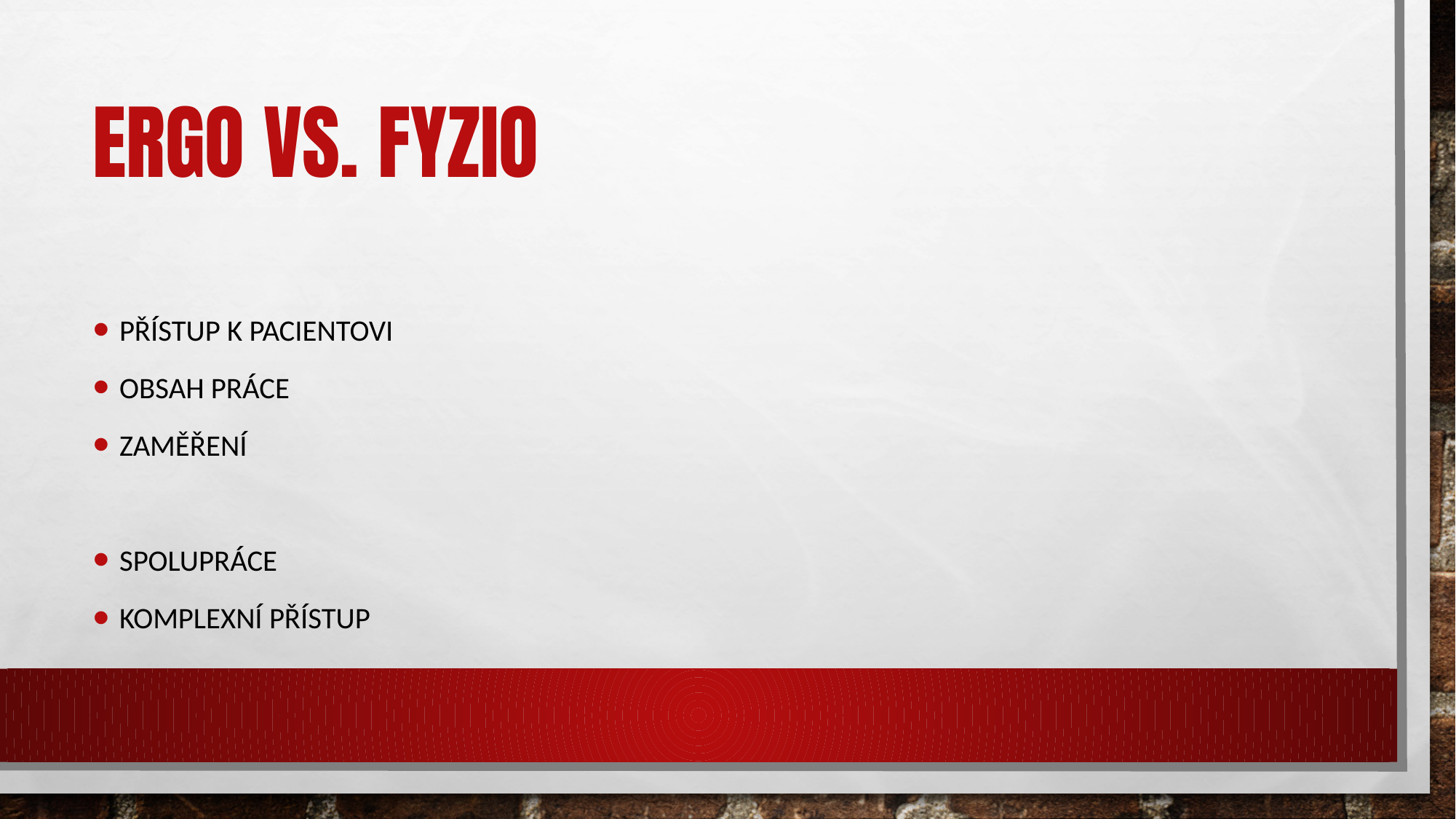

# Ergo vs. Fyzio

Přístup k pacientovi
Obsah práce
Zaměření

Spolupráce
Komplexní přístup